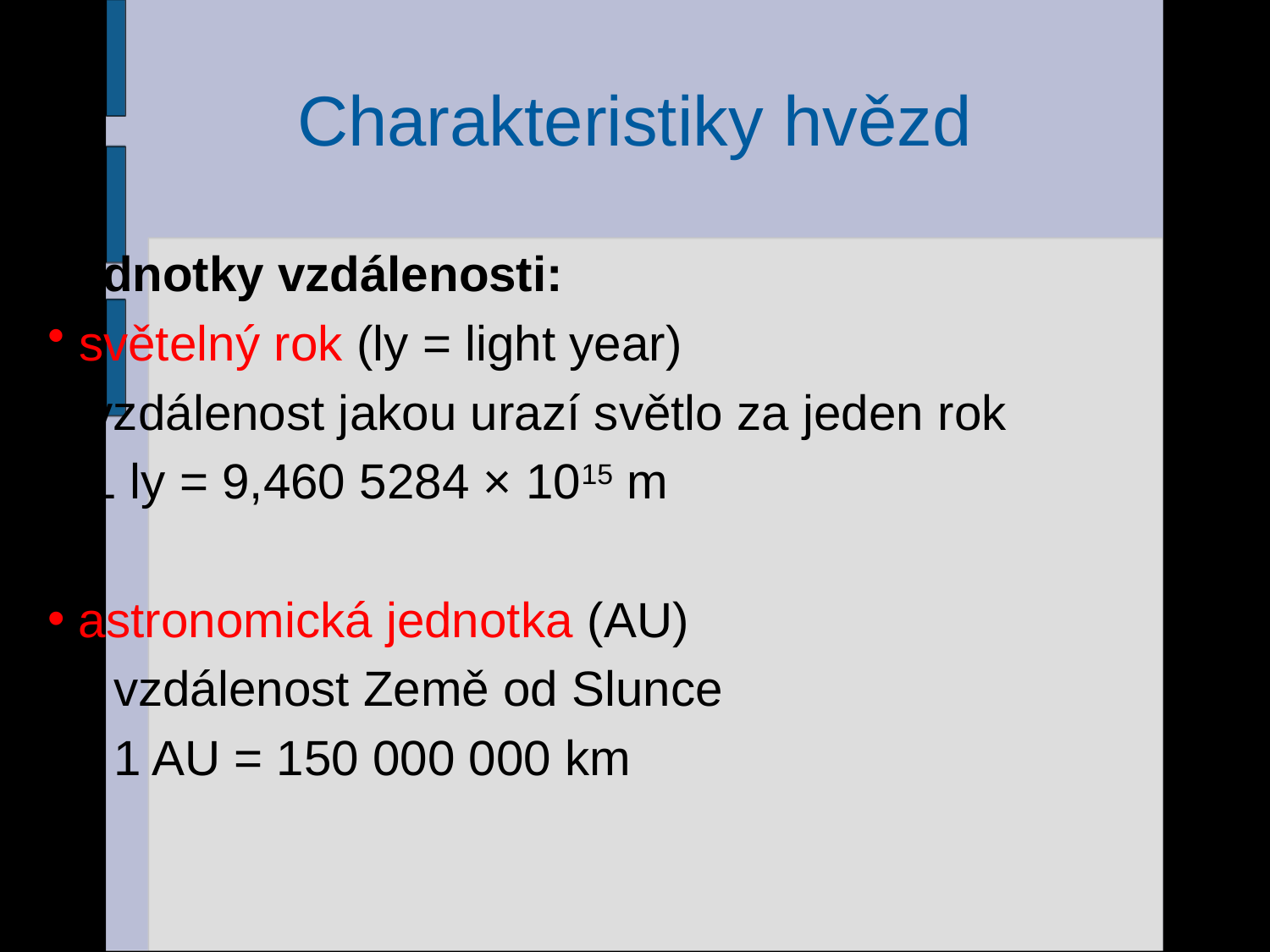

# Charakteristiky hvězd
Jednotky vzdálenosti:
 světelný rok (ly = light year)
 vzdálenost jakou urazí světlo za jeden rok
   1 ly = 9,460 5284 × 1015 m

 astronomická jednotka (AU)
	– vzdálenost Země od Slunce
	– 1 AU = 150 000 000 km
11